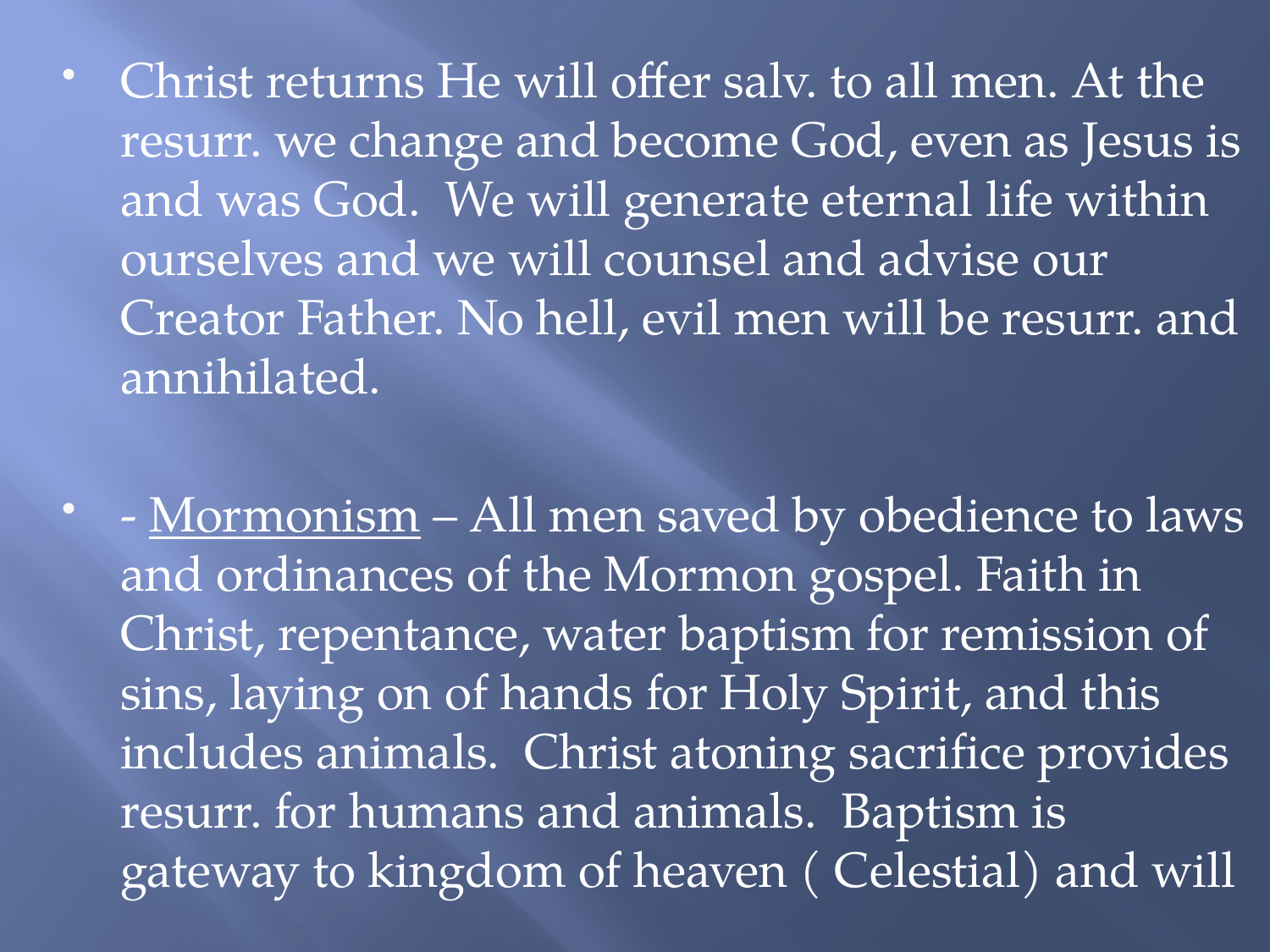

Christ returns He will offer salv. to all men. At the resurr. we change and become God, even as Jesus is and was God.  We will generate eternal life within ourselves and we will counsel and advise our Creator Father. No hell, evil men will be resurr. and annihilated.

- Mormonism – All men saved by obedience to laws and ordinances of the Mormon gospel. Faith in Christ, repentance, water baptism for remission of sins, laying on of hands for Holy Spirit, and this includes animals.  Christ atoning sacrifice provides resurr. for humans and animals.  Baptism is gateway to kingdom of heaven ( Celestial) and will